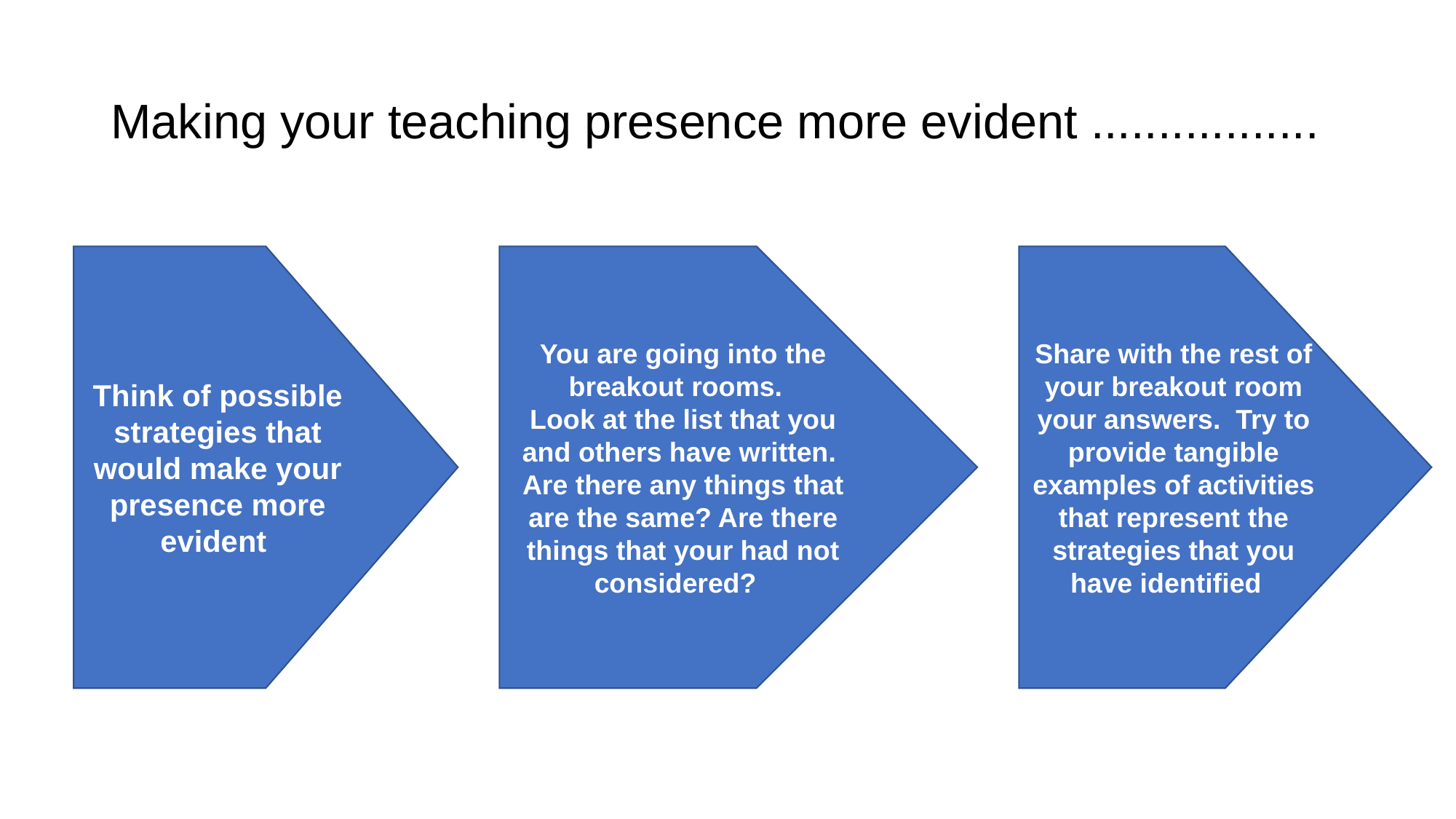

# Making your teaching presence more evident .................
Think of possible strategies that would make your presence more evident
You are going into the breakout rooms.
Look at the list that you and others have written.
Are there any things that are the same? Are there things that your had not considered?
Share with the rest of your breakout room your answers.  Try to provide tangible examples of activities that represent the strategies that you have identified